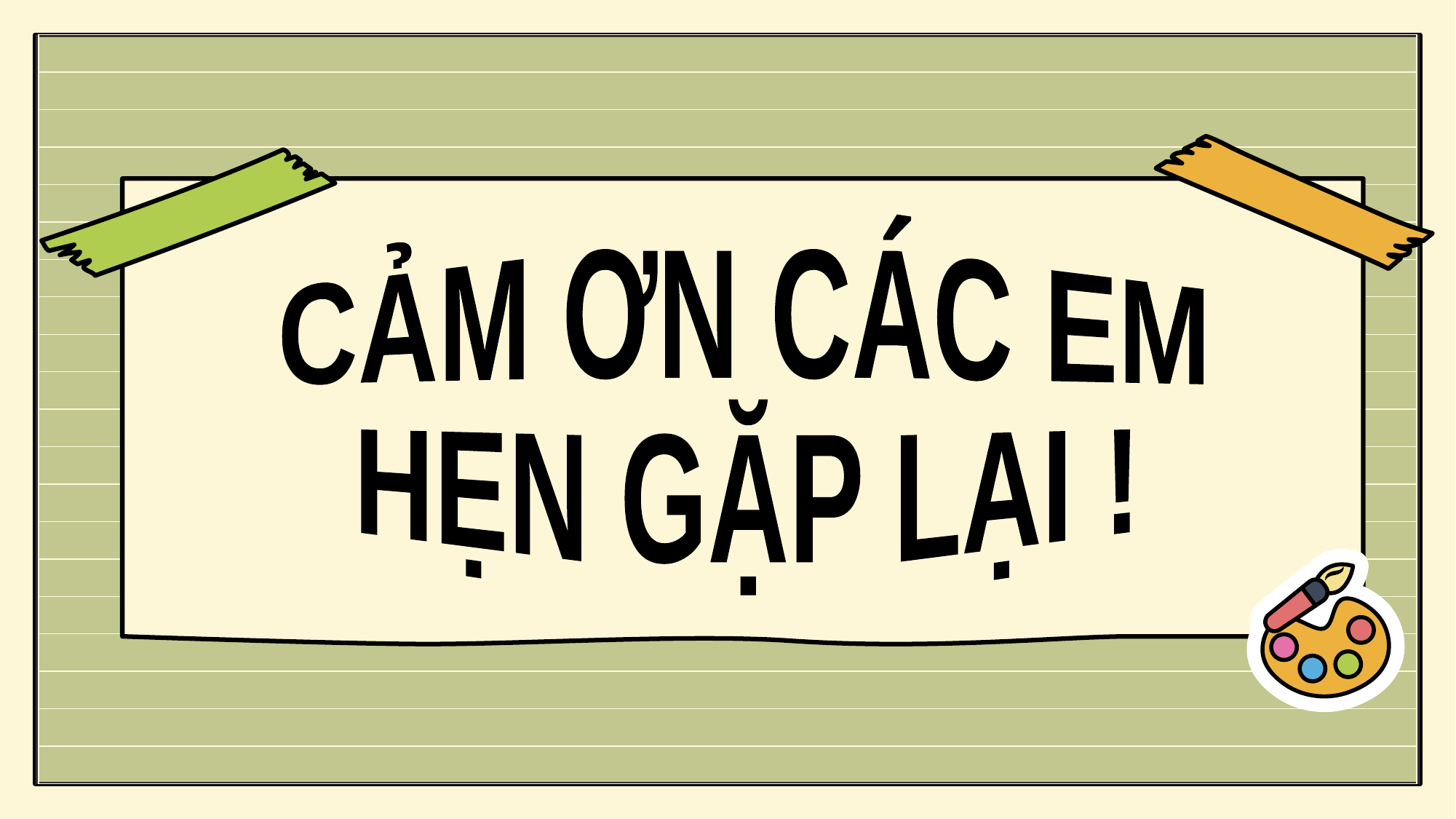

CẢM ƠN CÁC EM
HẸN GẶP LẠI !